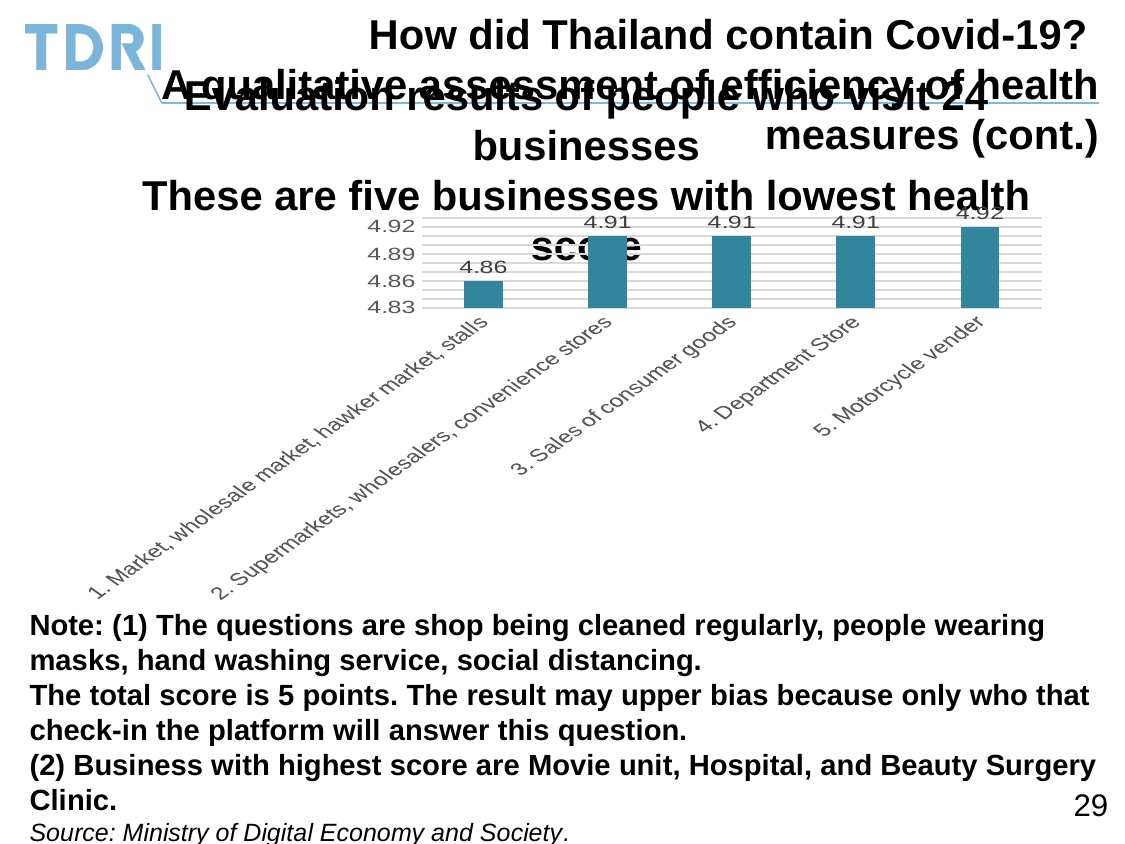

How did Thailand contain Covid-19?
A qualitative assessment of efficiency of health measures (cont.)
# Evaluation results of people who visit 24 businesses These are five businesses with lowest health score

### Chart

| Category | Series 1 |
|---|---|
| 1. Market, wholesale market, hawker market, stalls | 4.86 |
| 2. Supermarkets, wholesalers, convenience stores | 4.91 |
| 3. Sales of consumer goods | 4.91 |
| 4. Department Store | 4.91 |
| 5. Motorcycle vender | 4.92 |
Note: (1) The questions are shop being cleaned regularly, people wearing masks, hand washing service, social distancing.
The total score is 5 points. The result may upper bias because only who that check-in the platform will answer this question.
(2) Business with highest score are Movie unit, Hospital, and Beauty Surgery Clinic.
Source: Ministry of Digital Economy and Society.
29